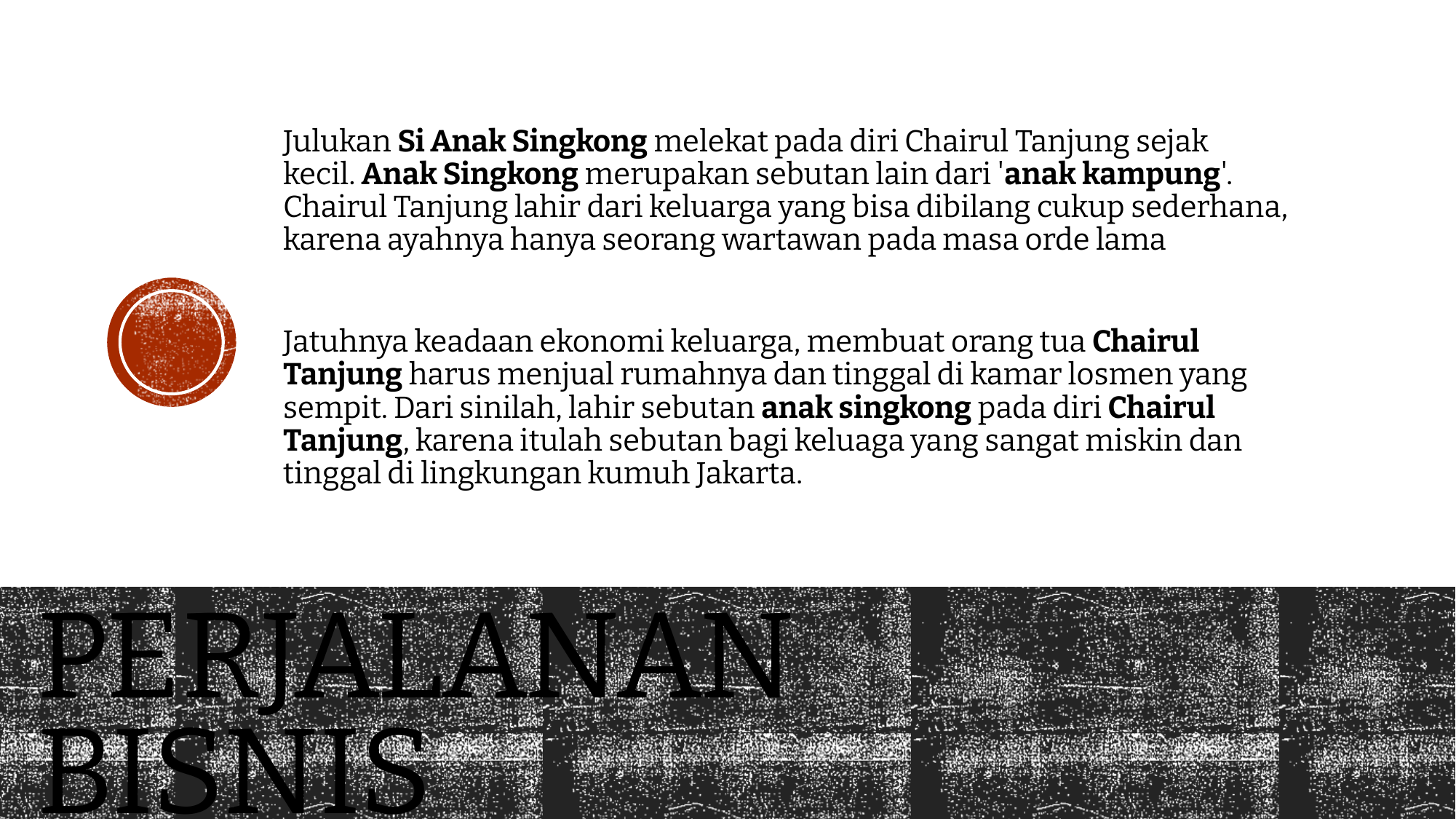

Julukan Si Anak Singkong melekat pada diri Chairul Tanjung sejak kecil. Anak Singkong merupakan sebutan lain dari 'anak kampung'. Chairul Tanjung lahir dari keluarga yang bisa dibilang cukup sederhana, karena ayahnya hanya seorang wartawan pada masa orde lama

Jatuhnya keadaan ekonomi keluarga, membuat orang tua Chairul Tanjung harus menjual rumahnya dan tinggal di kamar losmen yang sempit. Dari sinilah, lahir sebutan anak singkong pada diri Chairul Tanjung, karena itulah sebutan bagi keluaga yang sangat miskin dan tinggal di lingkungan kumuh Jakarta.

# Perjalanan bisnis